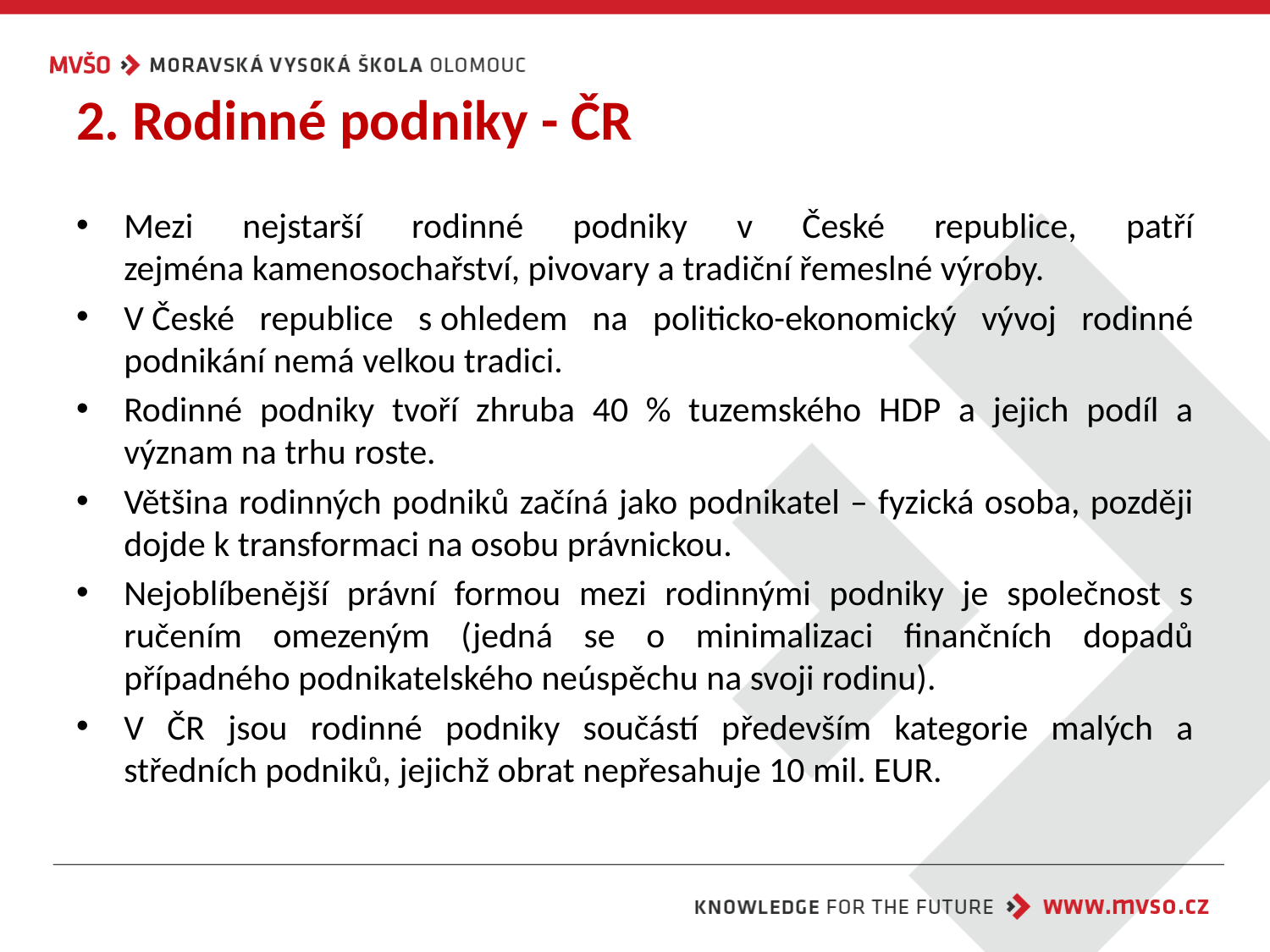

# 2. Rodinné podniky - ČR
Mezi nejstarší rodinné podniky v České republice, patří zejména kamenosochařství, pivovary a tradiční řemeslné výroby.
V České republice s ohledem na politicko-ekonomický vývoj rodinné podnikání nemá velkou tradici.
Rodinné podniky tvoří zhruba 40 % tuzemského HDP a jejich podíl a význam na trhu roste.
Většina rodinných podniků začíná jako podnikatel – fyzická osoba, později dojde k transformaci na osobu právnickou.
Nejoblíbenější právní formou mezi rodinnými podniky je společnost s ručením omezeným (jedná se o minimalizaci finančních dopadů případného podnikatelského neúspěchu na svoji rodinu).
V ČR jsou rodinné podniky součástí především kategorie malých a středních podniků, jejichž obrat nepřesahuje 10 mil. EUR.